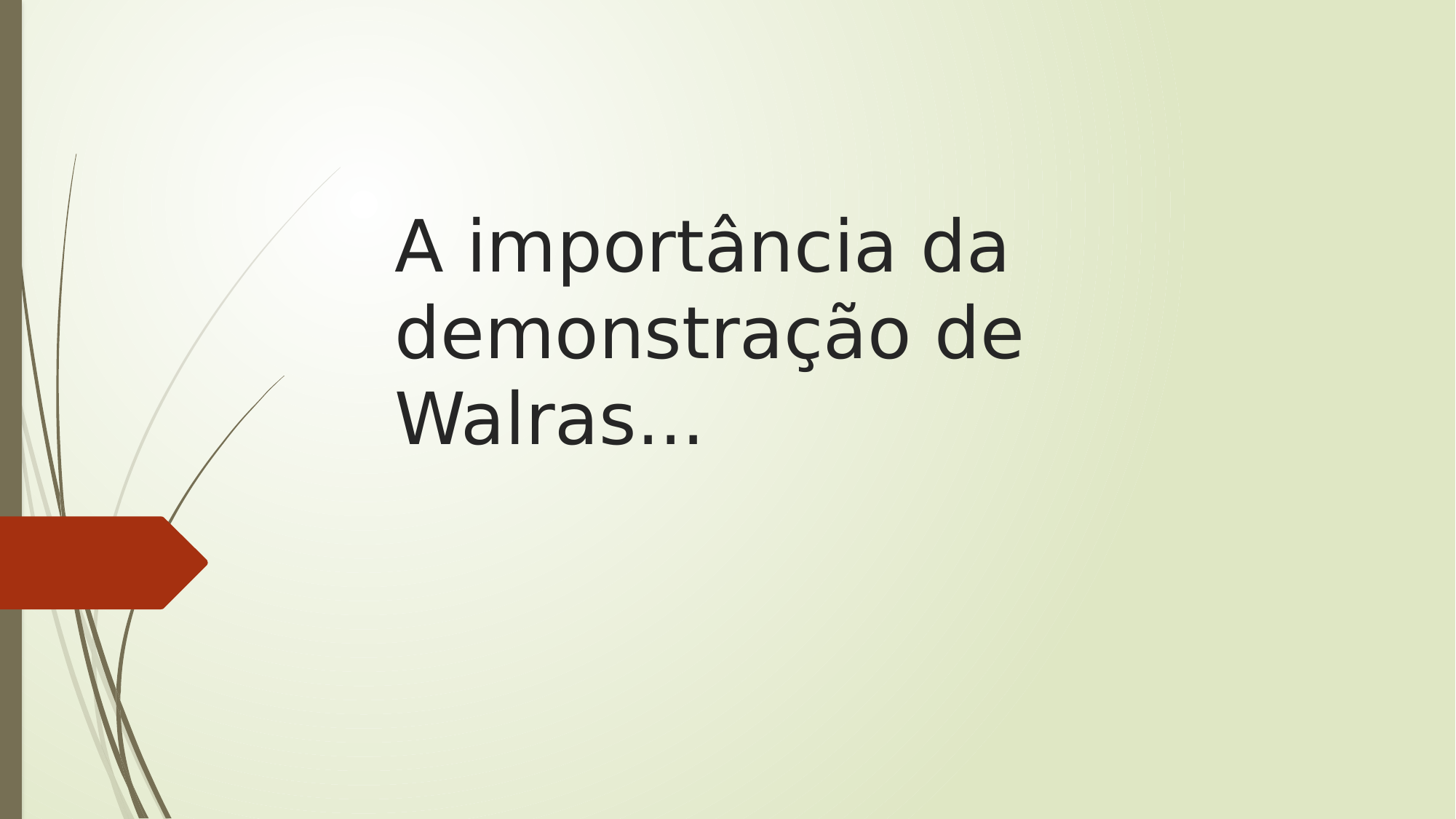

# A importância da demonstração de Walras...